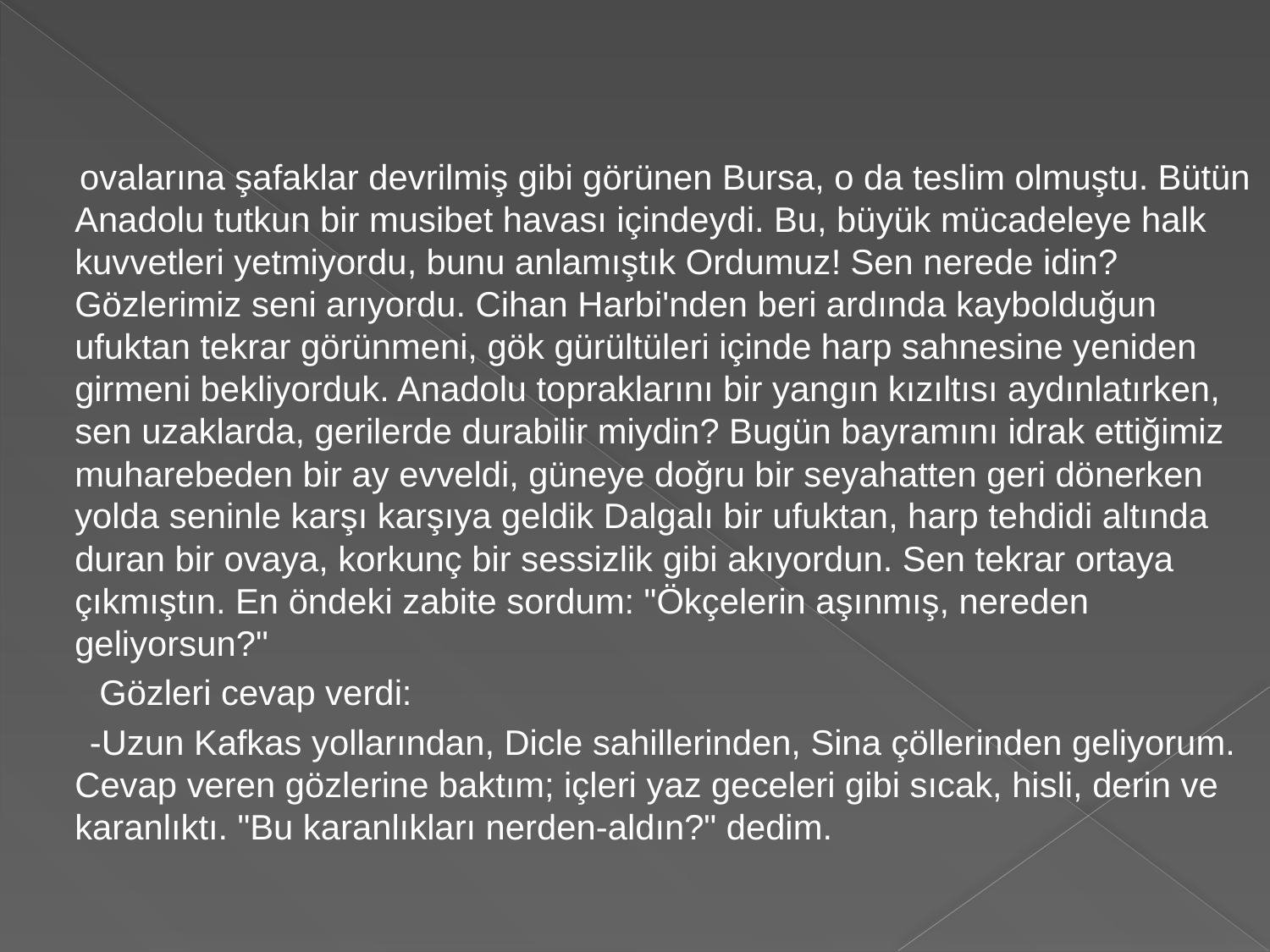

ovalarına şafaklar devrilmiş gibi görünen Bursa, o da teslim olmuştu. Bütün Anadolu tutkun bir musibet havası içindeydi. Bu, büyük mücadeleye halk kuvvetleri yetmiyordu, bunu anlamıştık Ordumuz! Sen nerede idin? Gözlerimiz seni arıyordu. Cihan Harbi'nden beri ardında kaybolduğun ufuktan tekrar görünmeni, gök gürültüleri içinde harp sahnesine yeniden girmeni bekliyorduk. Anadolu topraklarını bir yangın kızıltısı aydınlatırken, sen uzaklarda, gerilerde durabilir miydin? Bugün bayramını idrak ettiğimiz muharebeden bir ay evveldi, güneye doğru bir seyahatten geri dönerken yolda seninle karşı karşıya geldik Dalgalı bir ufuktan, harp tehdidi altında duran bir ovaya, korkunç bir sessizlik gibi akıyordun. Sen tekrar ortaya çıkmıştın. En öndeki zabite sordum: "Ökçelerin aşınmış, nereden geliyorsun?"
        Gözleri cevap verdi:
       -Uzun Kafkas yollarından, Dicle sahillerinden, Sina çöllerinden geliyorum. Cevap veren gözlerine baktım; içleri yaz geceleri gibi sıcak, hisli, derin ve karanlıktı. "Bu karanlıkları nerden-aldın?" dedim.